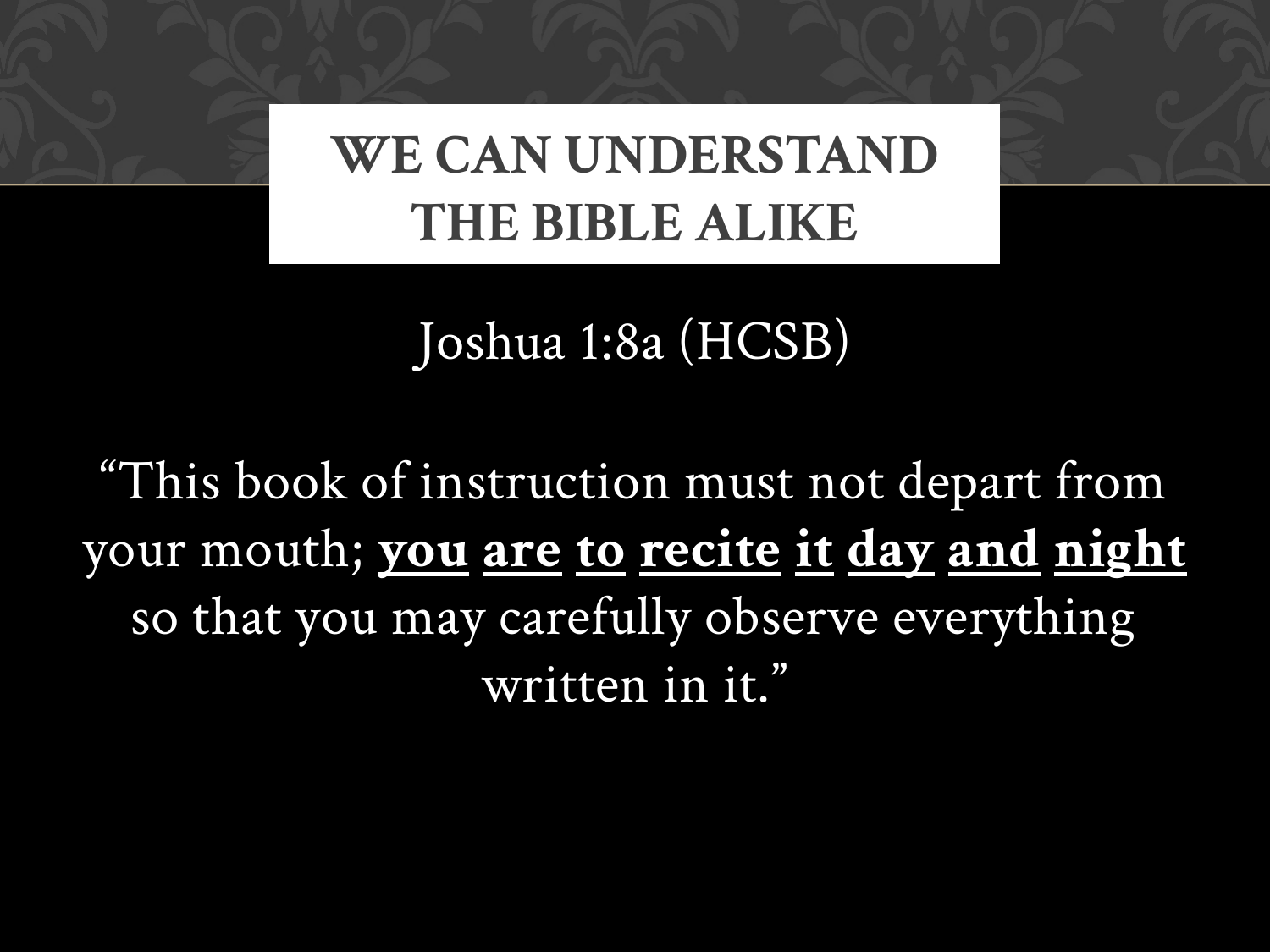

# We can understand the Bible alike
Joshua 1:8a (HCSB)

“This book of instruction must not depart from your mouth; you are to recite it day and night so that you may carefully observe everything written in it.”